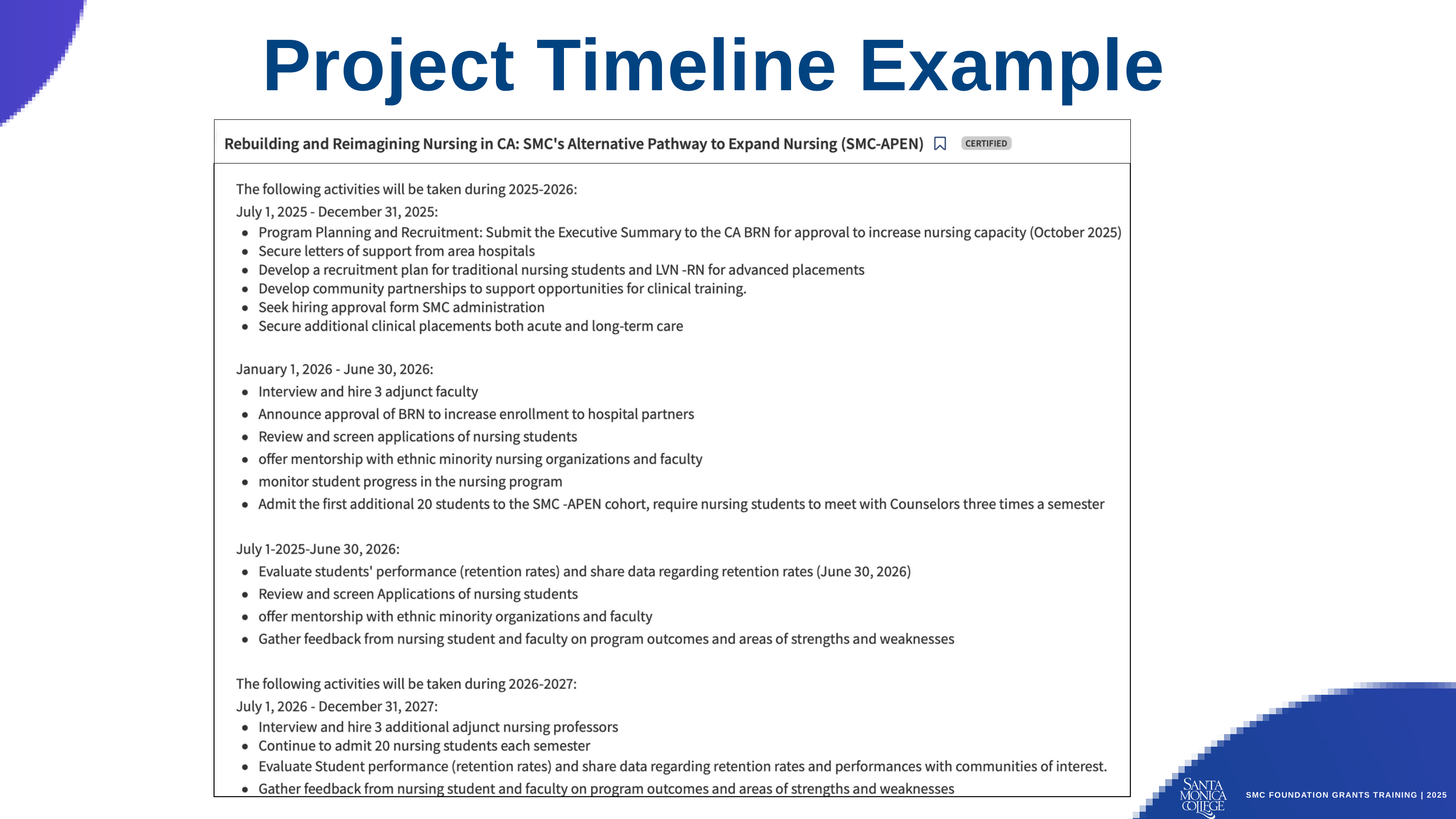

Project Timeline Example

SMC FOUNDATION GRANTS TRAINING | 2025